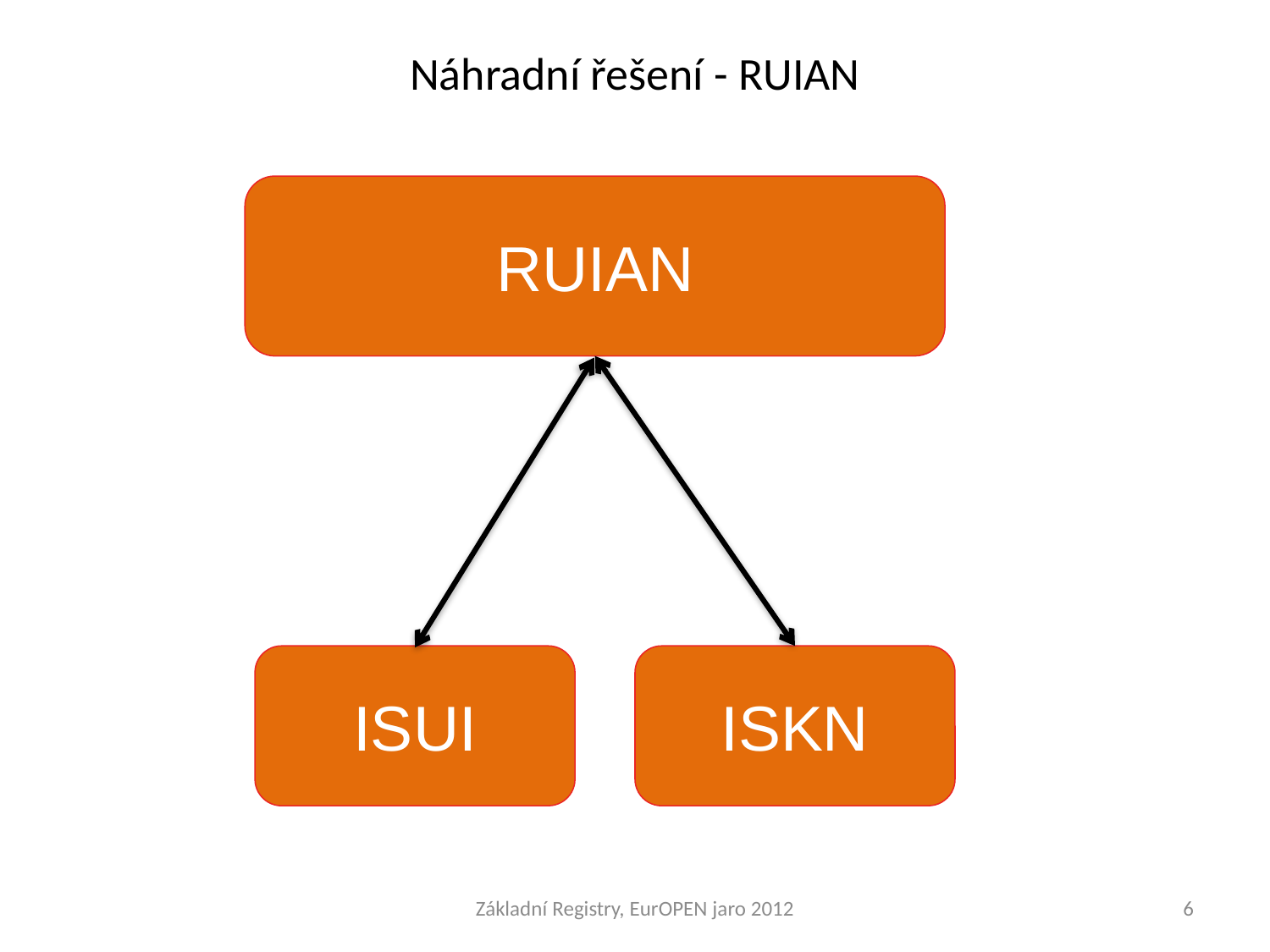

# Náhradní řešení - RUIAN
RUIAN
ISUI
ISKN
Základní Registry, EurOPEN jaro 2012
6